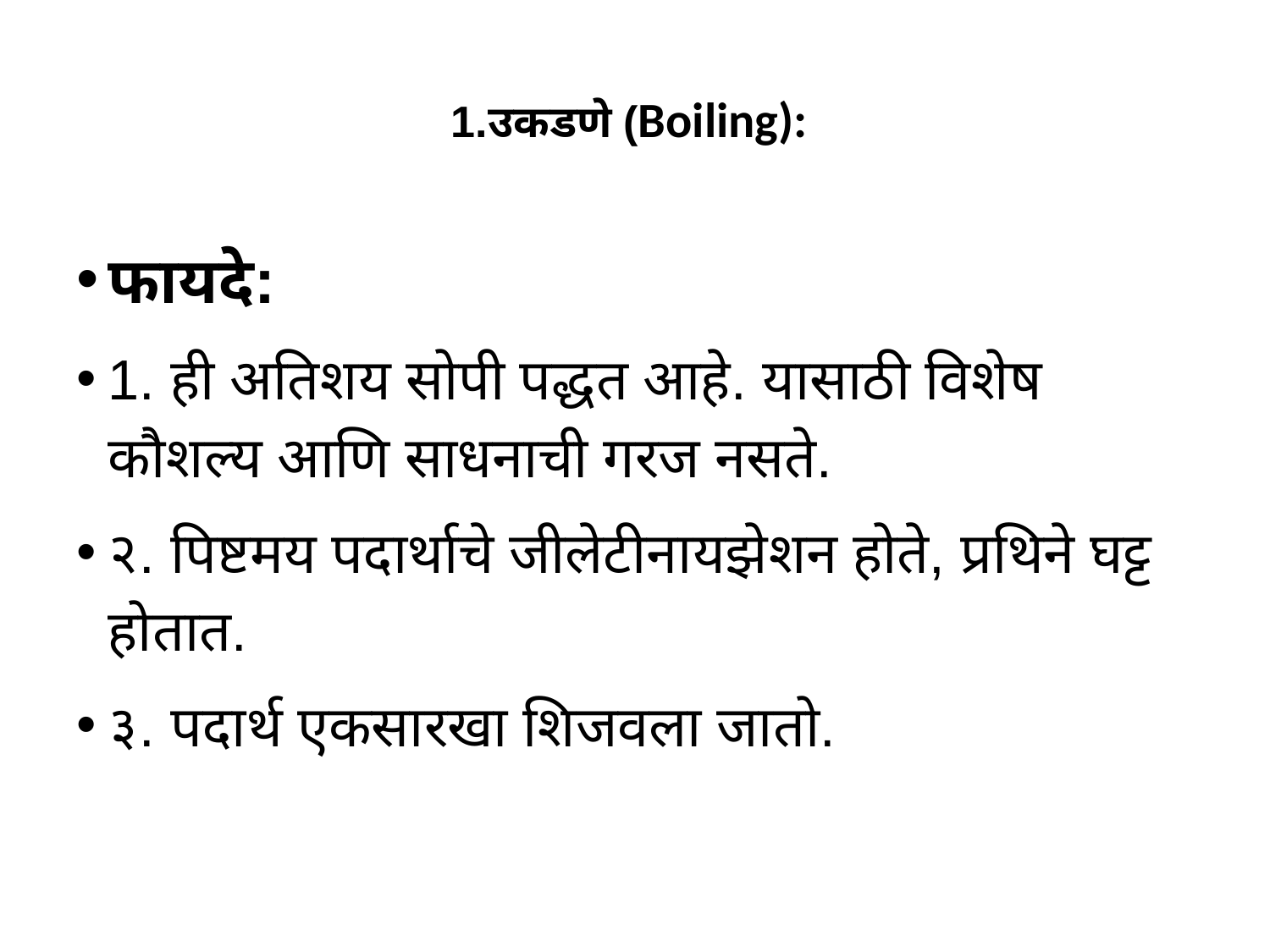

# 1.उकडणे (Boiling):
फायदे:
1. ही अतिशय सोपी पद्धत आहे. यासाठी विशेष कौशल्य आणि साधनाची गरज नसते.
२. पिष्टमय पदार्थाचे जीलेटीनायझेशन होते, प्रथिने घट्ट होतात.
३. पदार्थ एकसारखा शिजवला जातो.